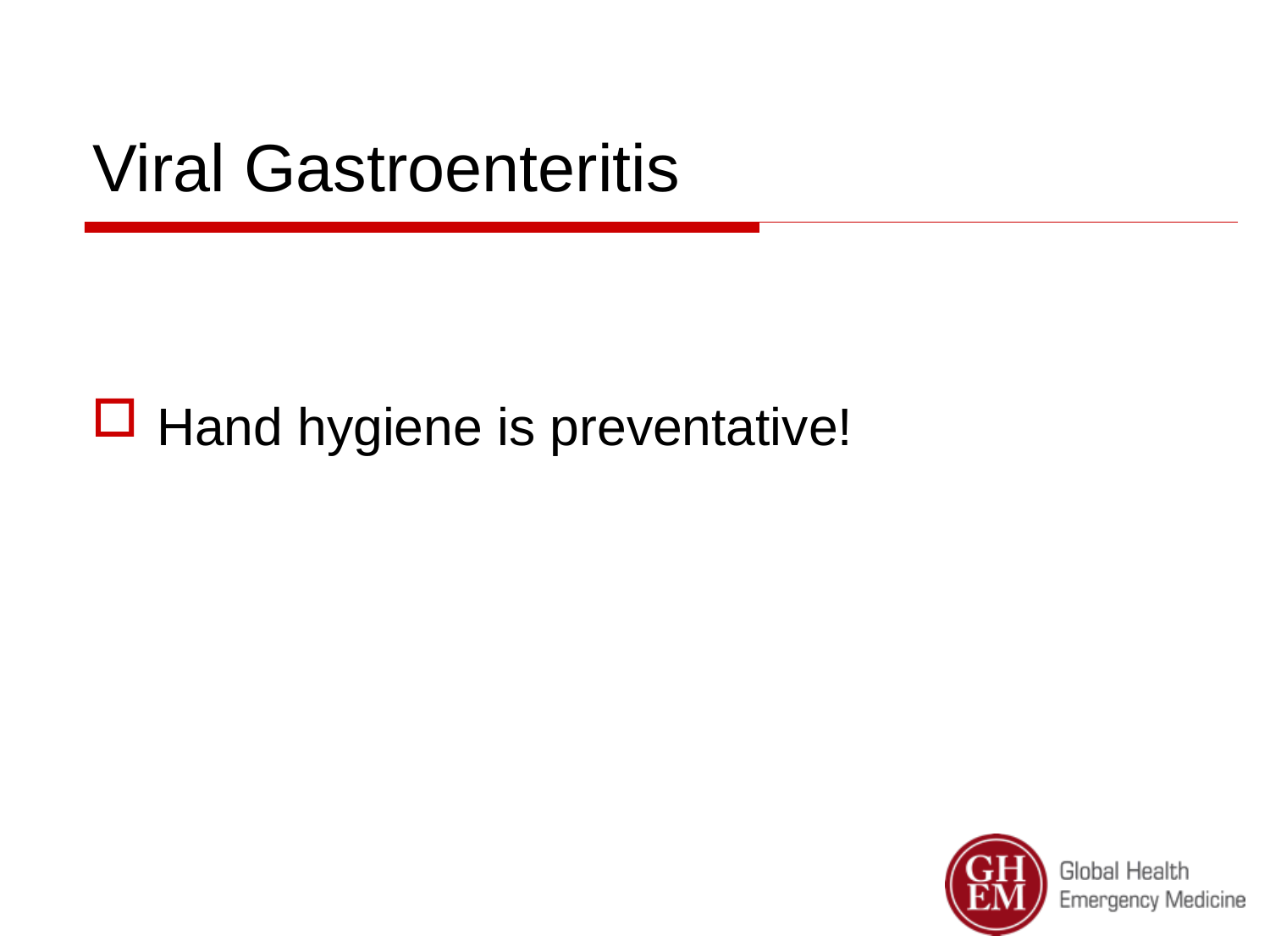

# Viral Gastroenteritis
Hand hygiene is preventative!